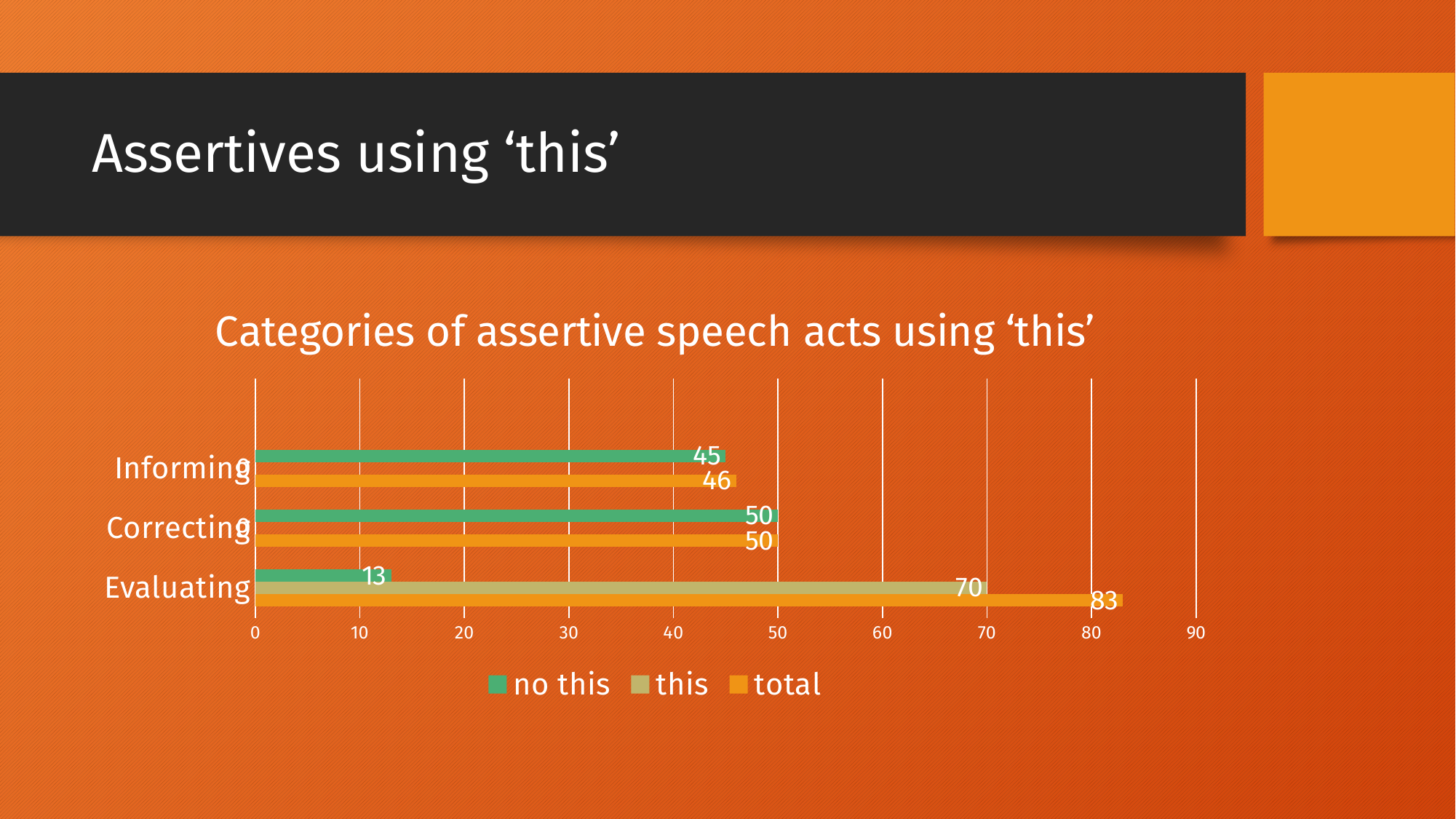

# Assertives using ‘this’

### Chart: Categories of assertive speech acts using ‘this’

| Category | total | this | no this |
|---|---|---|---|
| Evaluating | 83.0 | 70.0 | 13.0 |
| Correcting | 50.0 | 0.0 | 50.0 |
| Informing | 46.0 | 0.0 | 45.0 |